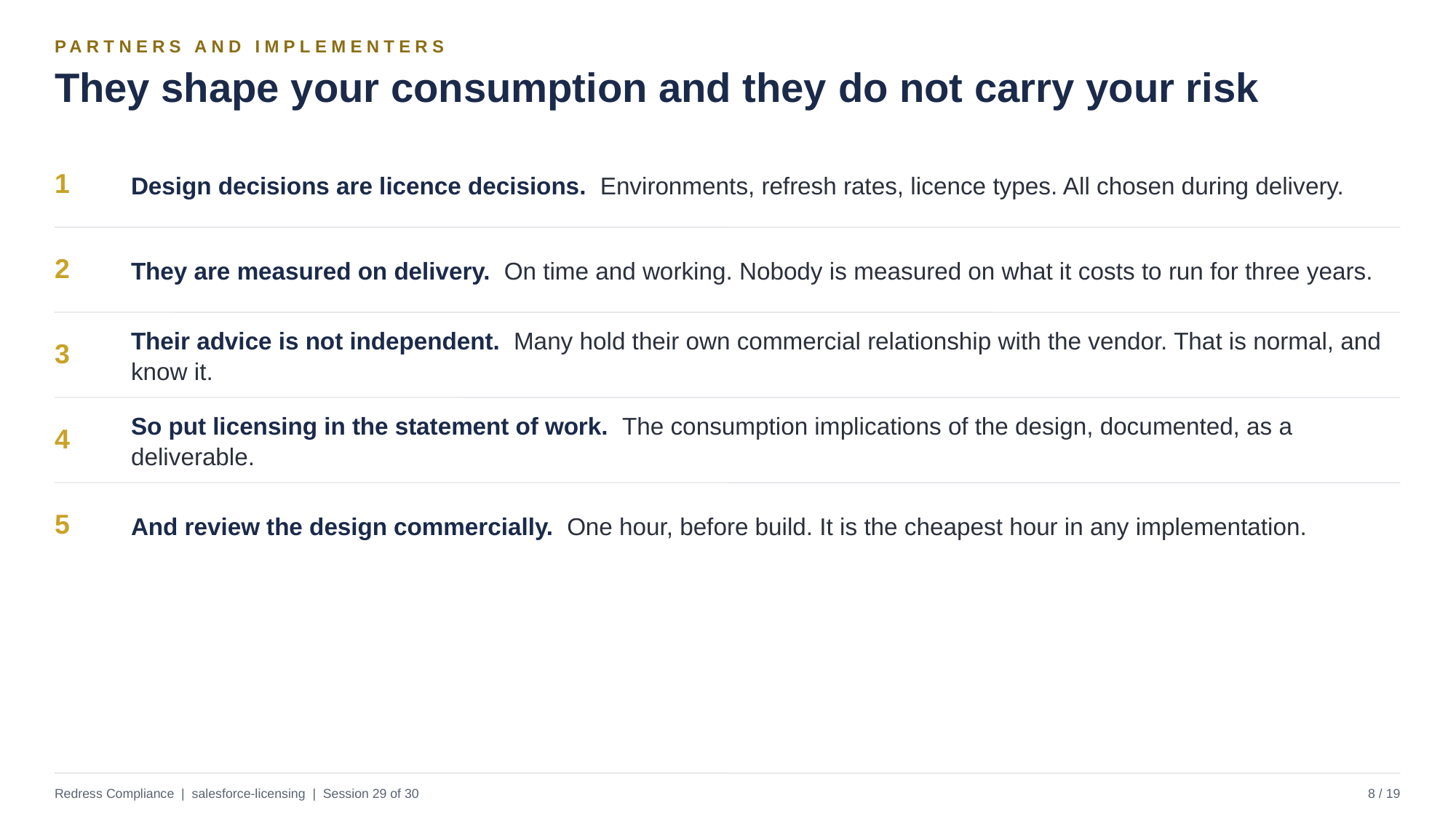

PARTNERS AND IMPLEMENTERS
They shape your consumption and they do not carry your risk
Design decisions are licence decisions.  Environments, refresh rates, licence types. All chosen during delivery.
1

They are measured on delivery.  On time and working. Nobody is measured on what it costs to run for three years.
2

Their advice is not independent.  Many hold their own commercial relationship with the vendor. That is normal, and know it.
3

So put licensing in the statement of work.  The consumption implications of the design, documented, as a deliverable.
4

And review the design commercially.  One hour, before build. It is the cheapest hour in any implementation.
5

Redress Compliance  |  salesforce-licensing  |  Session 29 of 30
8 / 19